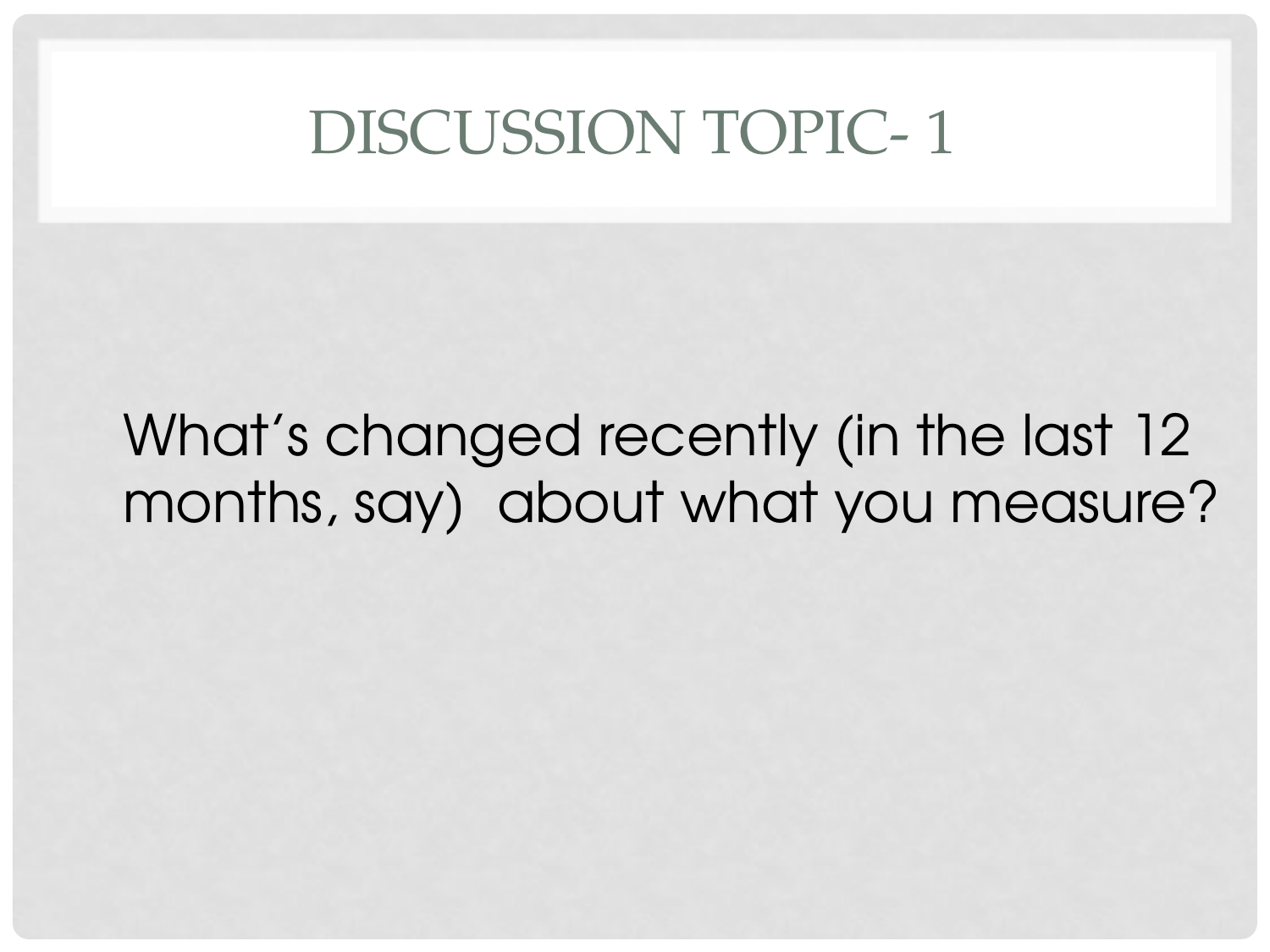

# Discussion topic- 1

What’s changed recently (in the last 12 months, say)  about what you measure?